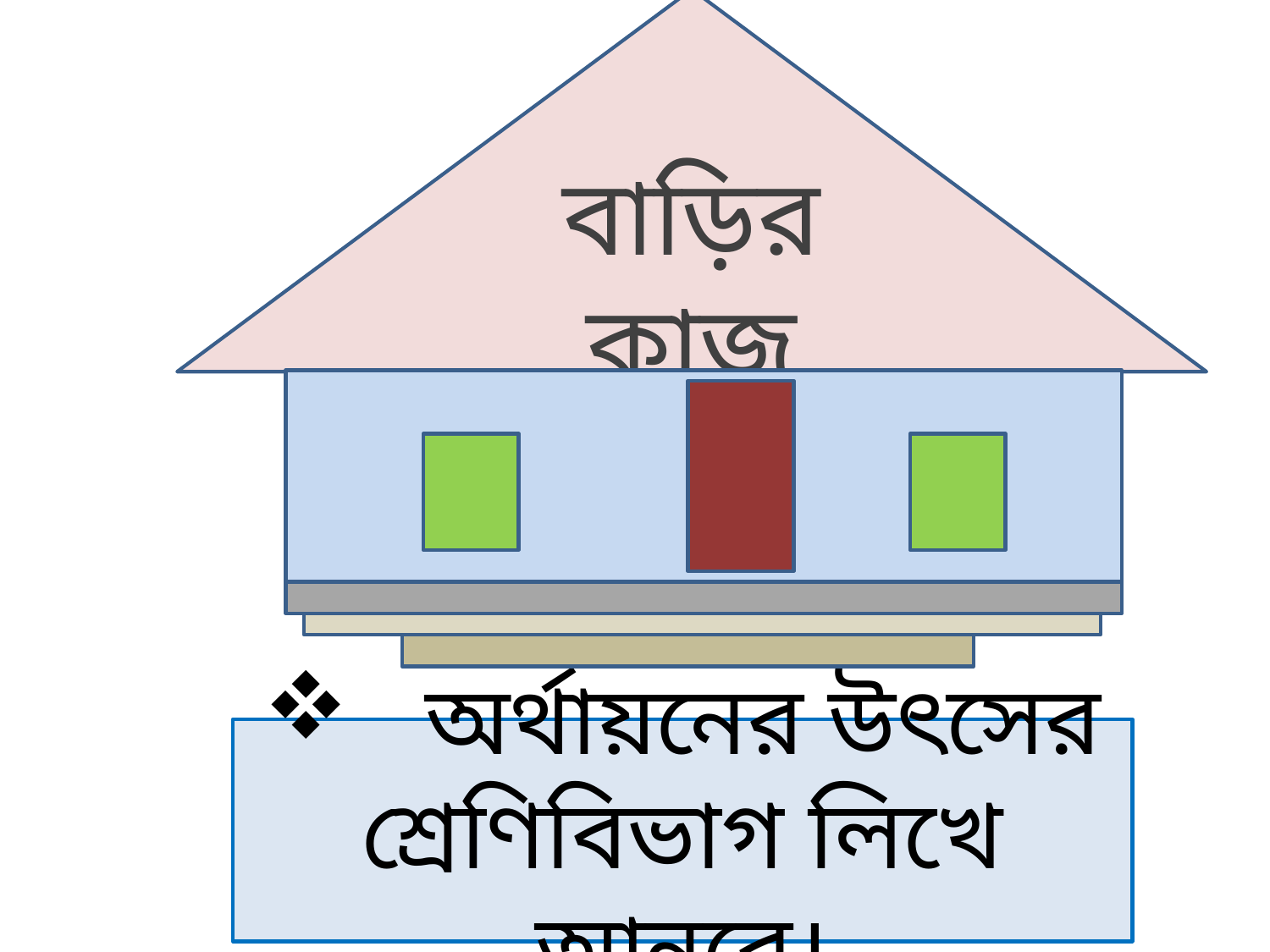

বাড়ির
কাজ

   অর্থায়নের উৎসের শ্রেণিবিভাগ লিখে আনবে।